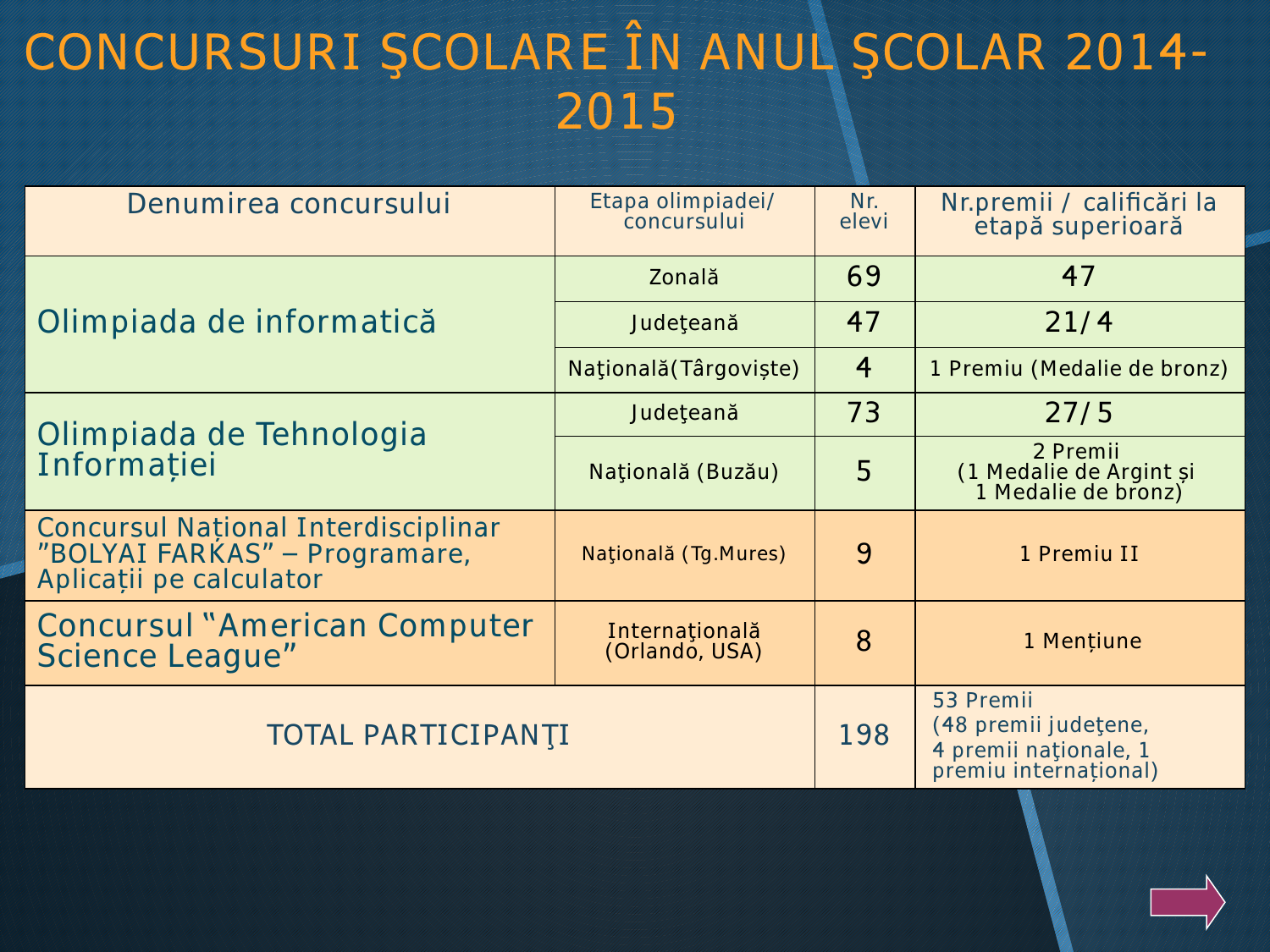

CONCURSURI ŞCOLARE ÎN ANUL ŞCOLAR 2014-2015
| Denumirea concursului | Etapa olimpiadei/ concursului | Nr. elevi | Nr.premii / calificări la etapă superioară |
| --- | --- | --- | --- |
| Olimpiada de informatică | Zonală | 69 | 47 |
|  | Judeţeană | 47 | 21/4 |
|  | Naţională(Târgoviște) | 4 | 1 Premiu (Medalie de bronz) |
| Olimpiada de Tehnologia Informației | Judeţeană | 73 | 27/5 |
|  | Naţională (Buzău) | 5 | 2 Premii (1 Medalie de Argint și 1 Medalie de bronz) |
| Concursul Național Interdisciplinar ”BOLYAI FARKAS” – Programare, Aplicații pe calculator | Naţională (Tg.Mures) | 9 | 1 Premiu II |
| Concursul “American Computer Science League” | Internaţională (Orlando, USA) | 8 | 1 Mențiune |
| TOTAL PARTICIPANŢI |  | 198 | 53 Premii (48 premii judeţene, 4 premii naţionale, 1 premiu internațional) |